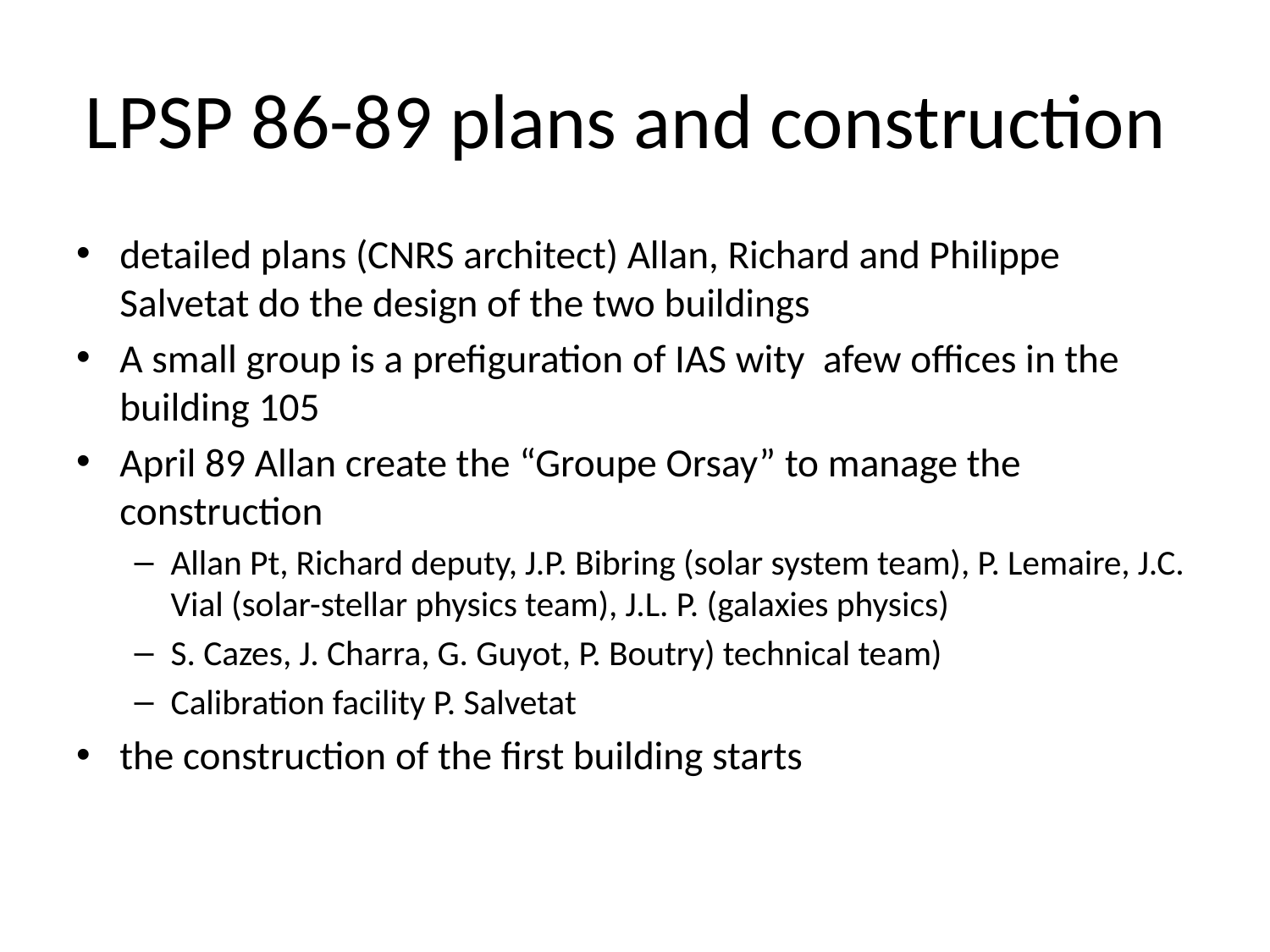

# LPSP 86-89 plans and construction
detailed plans (CNRS architect) Allan, Richard and Philippe Salvetat do the design of the two buildings
A small group is a prefiguration of IAS wity  afew offices in the building 105
April 89 Allan create the “Groupe Orsay” to manage the construction
Allan Pt, Richard deputy, J.P. Bibring (solar system team), P. Lemaire, J.C. Vial (solar-stellar physics team), J.L. P. (galaxies physics)
S. Cazes, J. Charra, G. Guyot, P. Boutry) technical team)
Calibration facility P. Salvetat
the construction of the first building starts